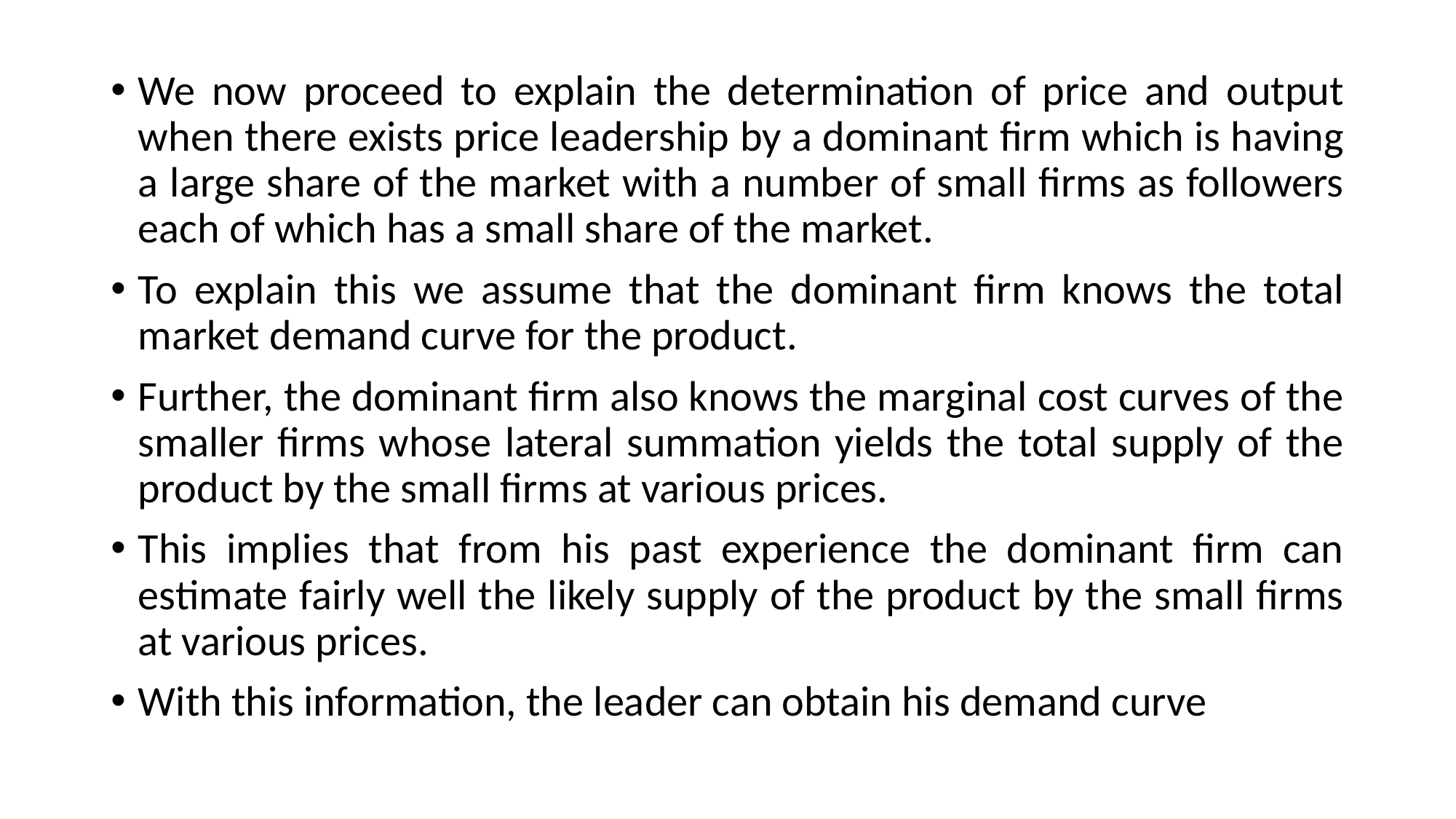

We now proceed to explain the determination of price and output when there exists price leader­ship by a dominant firm which is having a large share of the market with a number of small firms as followers each of which has a small share of the market.
To explain this we assume that the dominant firm knows the total market demand curve for the product.
Further, the dominant firm also knows the marginal cost curves of the smaller firms whose lateral summation yields the total supply of the product by the small firms at various prices.
This implies that from his past experience the dominant firm can estimate fairly well the likely supply of the product by the small firms at various prices.
With this information, the leader can obtain his demand curve